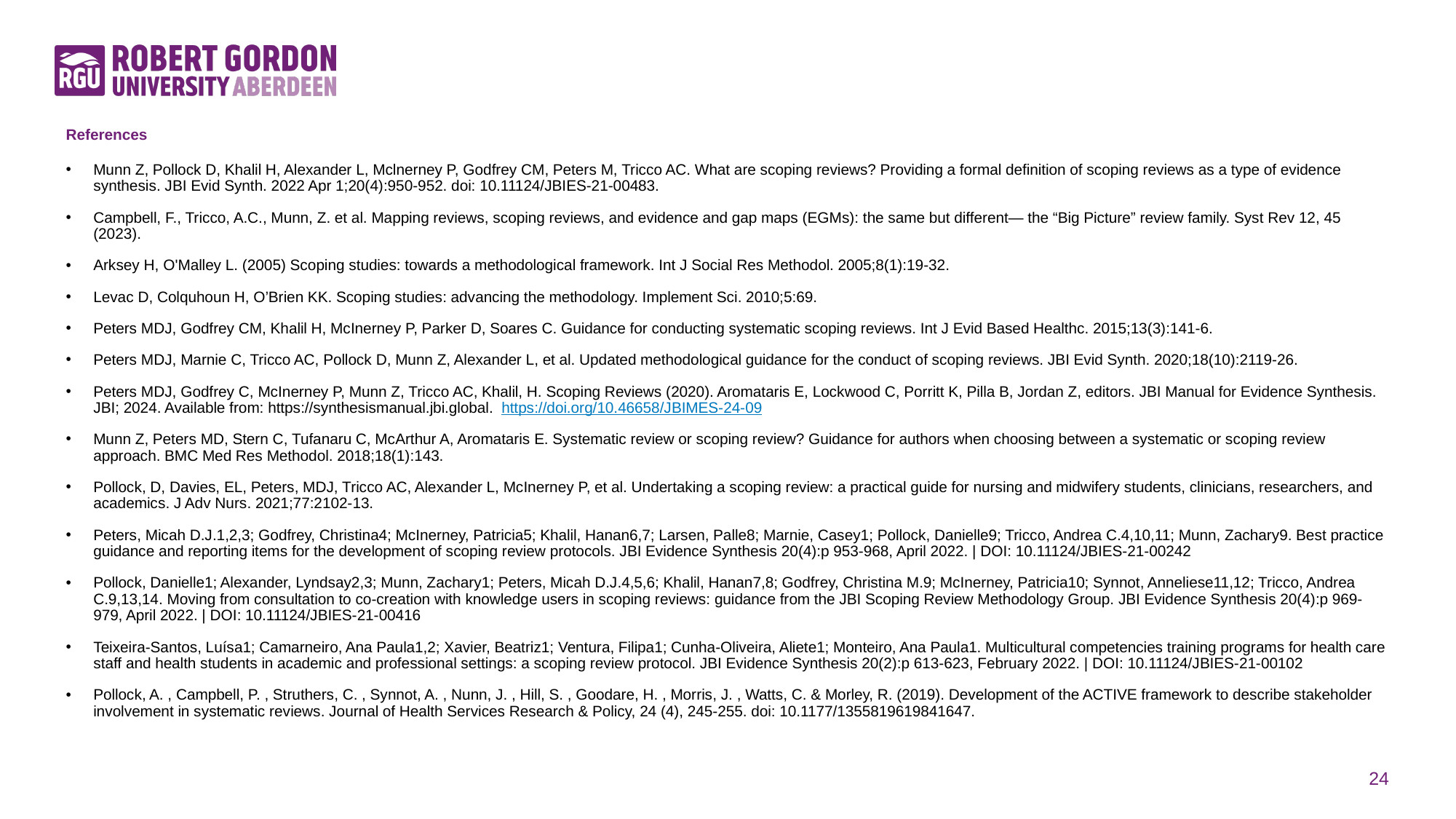

# References
Munn Z, Pollock D, Khalil H, Alexander L, Mclnerney P, Godfrey CM, Peters M, Tricco AC. What are scoping reviews? Providing a formal definition of scoping reviews as a type of evidence synthesis. JBI Evid Synth. 2022 Apr 1;20(4):950-952. doi: 10.11124/JBIES-21-00483.
Campbell, F., Tricco, A.C., Munn, Z. et al. Mapping reviews, scoping reviews, and evidence and gap maps (EGMs): the same but different— the “Big Picture” review family. Syst Rev 12, 45 (2023).
Arksey H, O'Malley L. (2005) Scoping studies: towards a methodological framework. Int J Social Res Methodol. 2005;8(1):19-32.
Levac D, Colquhoun H, O’Brien KK. Scoping studies: advancing the methodology. Implement Sci. 2010;5:69.
Peters MDJ, Godfrey CM, Khalil H, McInerney P, Parker D, Soares C. Guidance for conducting systematic scoping reviews. Int J Evid Based Healthc. 2015;13(3):141-6.
Peters MDJ, Marnie C, Tricco AC, Pollock D, Munn Z, Alexander L, et al. Updated methodological guidance for the conduct of scoping reviews. JBI Evid Synth. 2020;18(10):2119-26.
Peters MDJ, Godfrey C, McInerney P, Munn Z, Tricco AC, Khalil, H. Scoping Reviews (2020). Aromataris E, Lockwood C, Porritt K, Pilla B, Jordan Z, editors. JBI Manual for Evidence Synthesis. JBI; 2024. Available from: https://synthesismanual.jbi.global.  https://doi.org/10.46658/JBIMES-24-09
Munn Z, Peters MD, Stern C, Tufanaru C, McArthur A, Aromataris E. Systematic review or scoping review? Guidance for authors when choosing between a systematic or scoping review approach. BMC Med Res Methodol. 2018;18(1):143.
Pollock, D, Davies, EL, Peters, MDJ, Tricco AC, Alexander L, McInerney P, et al. Undertaking a scoping review: a practical guide for nursing and midwifery students, clinicians, researchers, and academics. J Adv Nurs. 2021;77:2102-13.
Peters, Micah D.J.1,2,3; Godfrey, Christina4; McInerney, Patricia5; Khalil, Hanan6,7; Larsen, Palle8; Marnie, Casey1; Pollock, Danielle9; Tricco, Andrea C.4,10,11; Munn, Zachary9. Best practice guidance and reporting items for the development of scoping review protocols. JBI Evidence Synthesis 20(4):p 953-968, April 2022. | DOI: 10.11124/JBIES-21-00242
Pollock, Danielle1; Alexander, Lyndsay2,3; Munn, Zachary1; Peters, Micah D.J.4,5,6; Khalil, Hanan7,8; Godfrey, Christina M.9; McInerney, Patricia10; Synnot, Anneliese11,12; Tricco, Andrea C.9,13,14. Moving from consultation to co-creation with knowledge users in scoping reviews: guidance from the JBI Scoping Review Methodology Group. JBI Evidence Synthesis 20(4):p 969-979, April 2022. | DOI: 10.11124/JBIES-21-00416
Teixeira-Santos, Luísa1; Camarneiro, Ana Paula1,2; Xavier, Beatriz1; Ventura, Filipa1; Cunha-Oliveira, Aliete1; Monteiro, Ana Paula1. Multicultural competencies training programs for health care staff and health students in academic and professional settings: a scoping review protocol. JBI Evidence Synthesis 20(2):p 613-623, February 2022. | DOI: 10.11124/JBIES-21-00102
Pollock, A. , Campbell, P. , Struthers, C. , Synnot, A. , Nunn, J. , Hill, S. , Goodare, H. , Morris, J. , Watts, C. & Morley, R. (2019). Development of the ACTIVE framework to describe stakeholder involvement in systematic reviews. Journal of Health Services Research & Policy, 24 (4), 245-255. doi: 10.1177/1355819619841647.

24